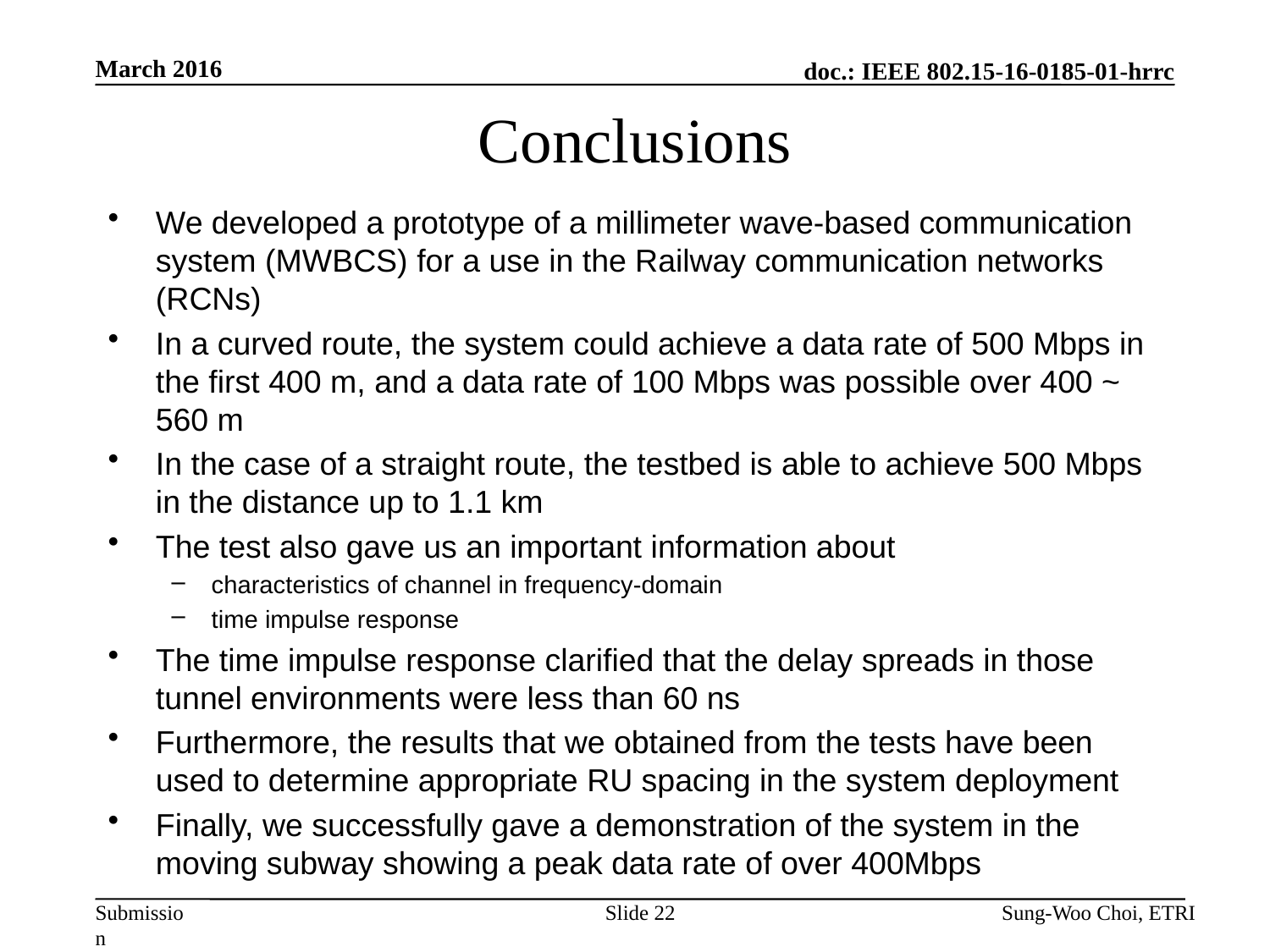

March 2016
# Conclusions
We developed a prototype of a millimeter wave-based communication system (MWBCS) for a use in the Railway communication networks (RCNs)
In a curved route, the system could achieve a data rate of 500 Mbps in the first 400 m, and a data rate of 100 Mbps was possible over 400 ~ 560 m
In the case of a straight route, the testbed is able to achieve 500 Mbps in the distance up to 1.1 km
The test also gave us an important information about
characteristics of channel in frequency-domain
time impulse response
The time impulse response clarified that the delay spreads in those tunnel environments were less than 60 ns
Furthermore, the results that we obtained from the tests have been used to determine appropriate RU spacing in the system deployment
Finally, we successfully gave a demonstration of the system in the moving subway showing a peak data rate of over 400Mbps

Slide 22
Sung-Woo Choi, ETRI